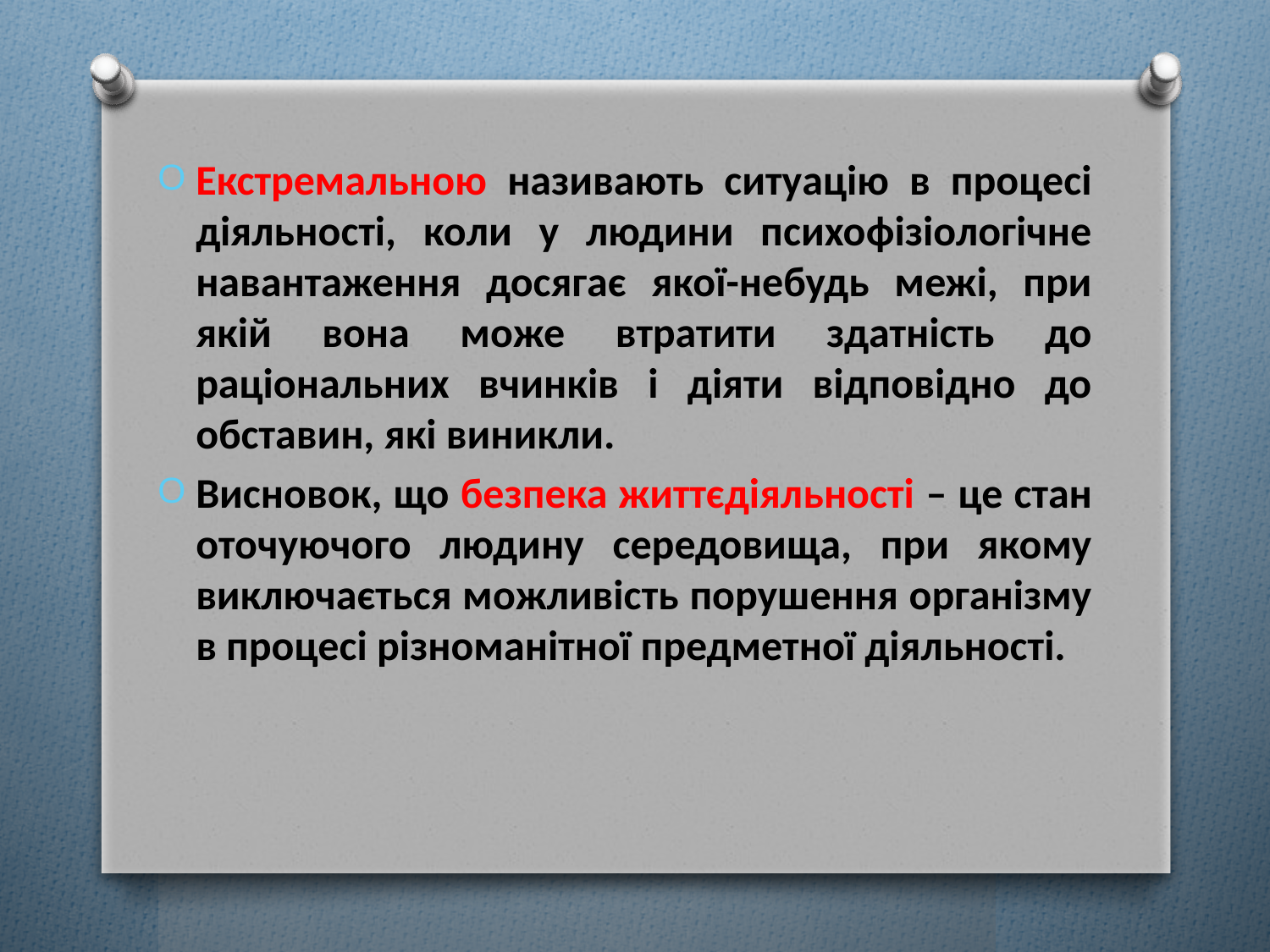

Екстремальною називають ситуацію в процесі діяльності, коли у людини психофізіологічне навантаження досягає якої-небудь межі, при якій вона може втратити здатність до раціональних вчинків і діяти відповідно до обставин, які виникли.
Висновок, що безпека життєдіяльності – це стан оточуючого людину середовища, при якому виключається можливість порушення організму в процесі різноманітної предметної діяльності.